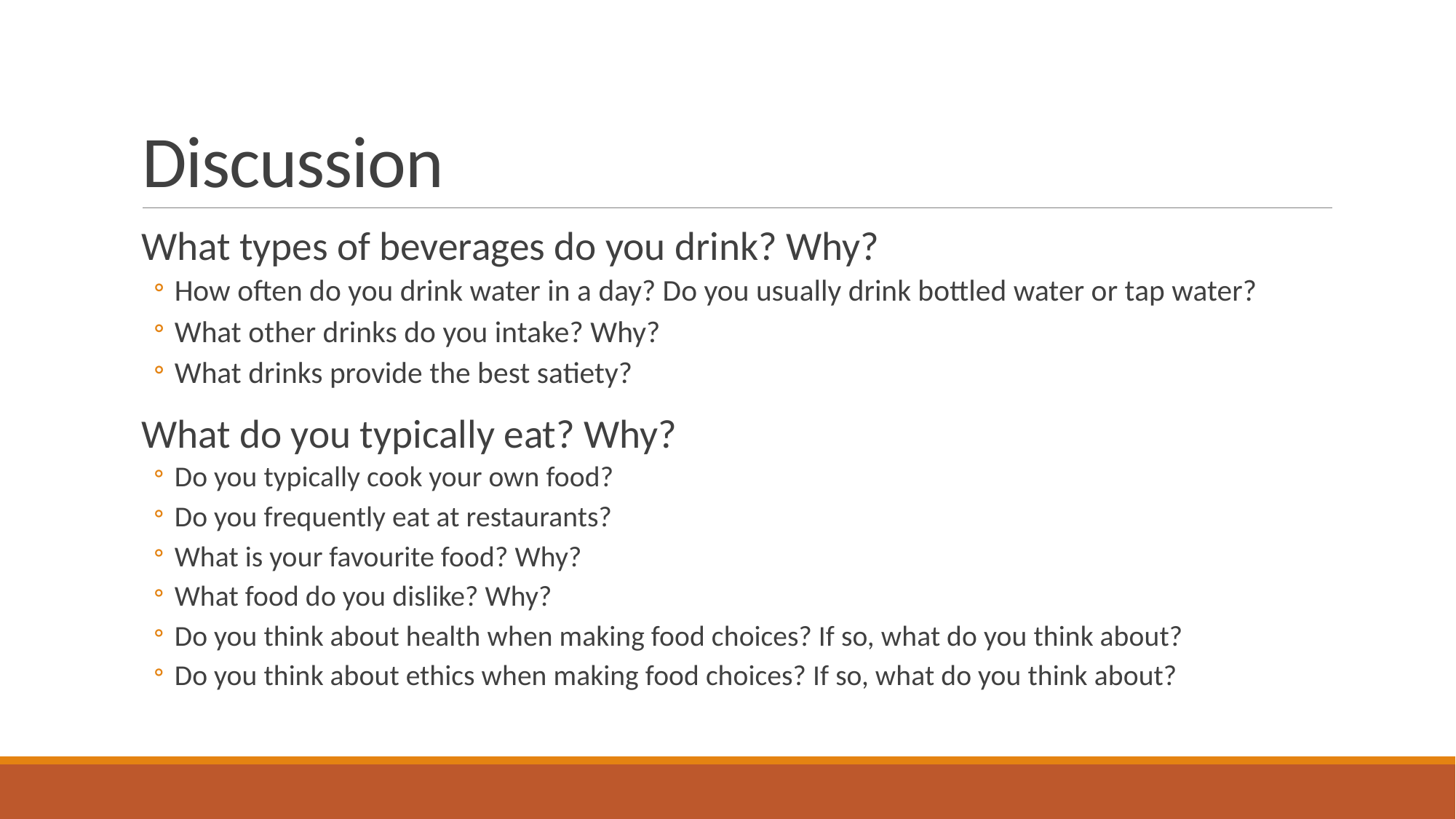

# Discussion
What types of beverages do you drink? Why?
How often do you drink water in a day? Do you usually drink bottled water or tap water?
What other drinks do you intake? Why?
What drinks provide the best satiety?
What do you typically eat? Why?
Do you typically cook your own food?
Do you frequently eat at restaurants?
What is your favourite food? Why?
What food do you dislike? Why?
Do you think about health when making food choices? If so, what do you think about?
Do you think about ethics when making food choices? If so, what do you think about?